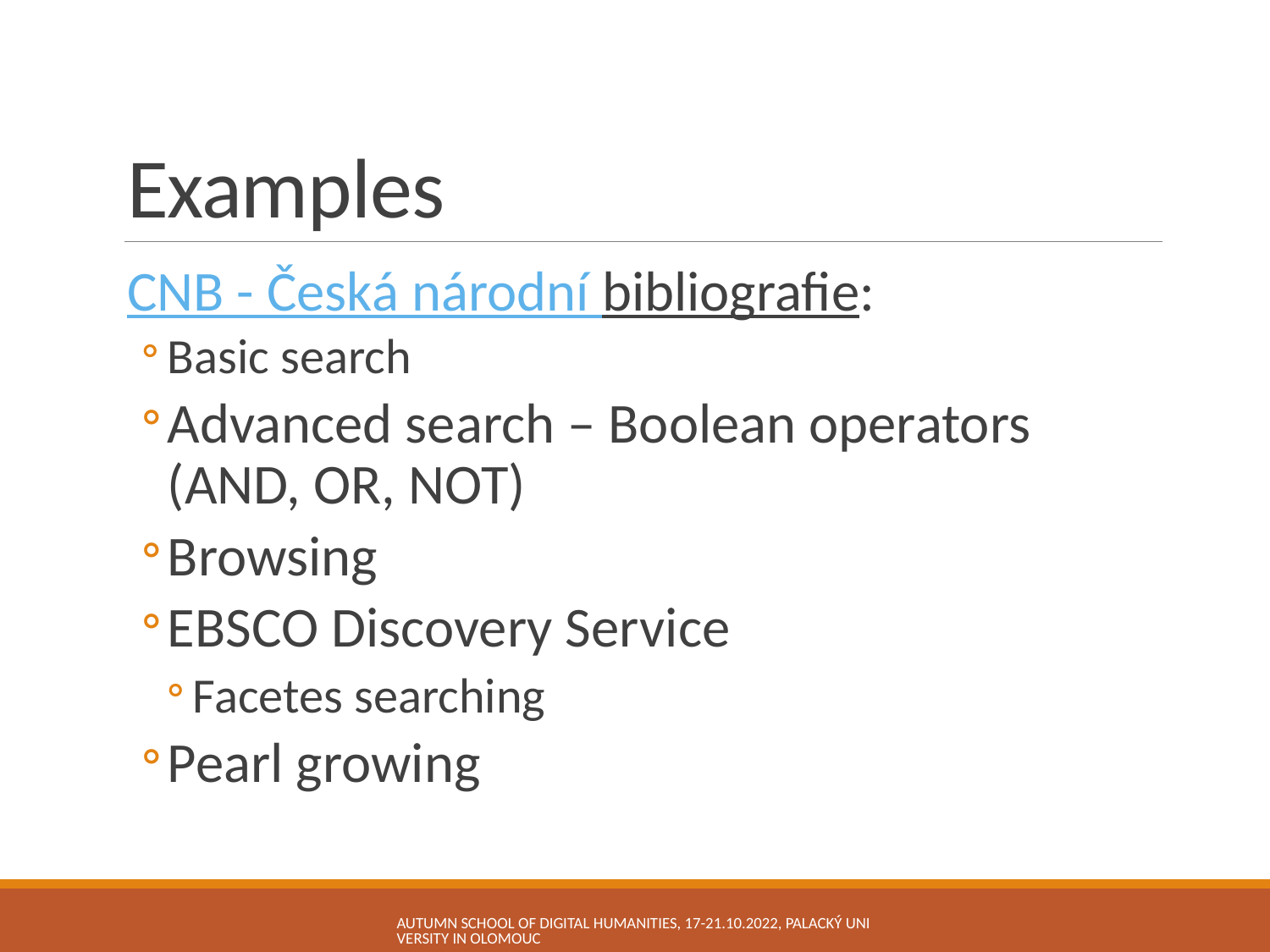

# Examples
CNB - Česká národní bibliografie:
Basic search
Advanced search – Boolean operators (AND, OR, NOT)
Browsing
EBSCO Discovery Service
Facetes searching
Pearl growing
Autumn School of Digital Humanities, 17-21.10.2022, Palacký University in Olomouc